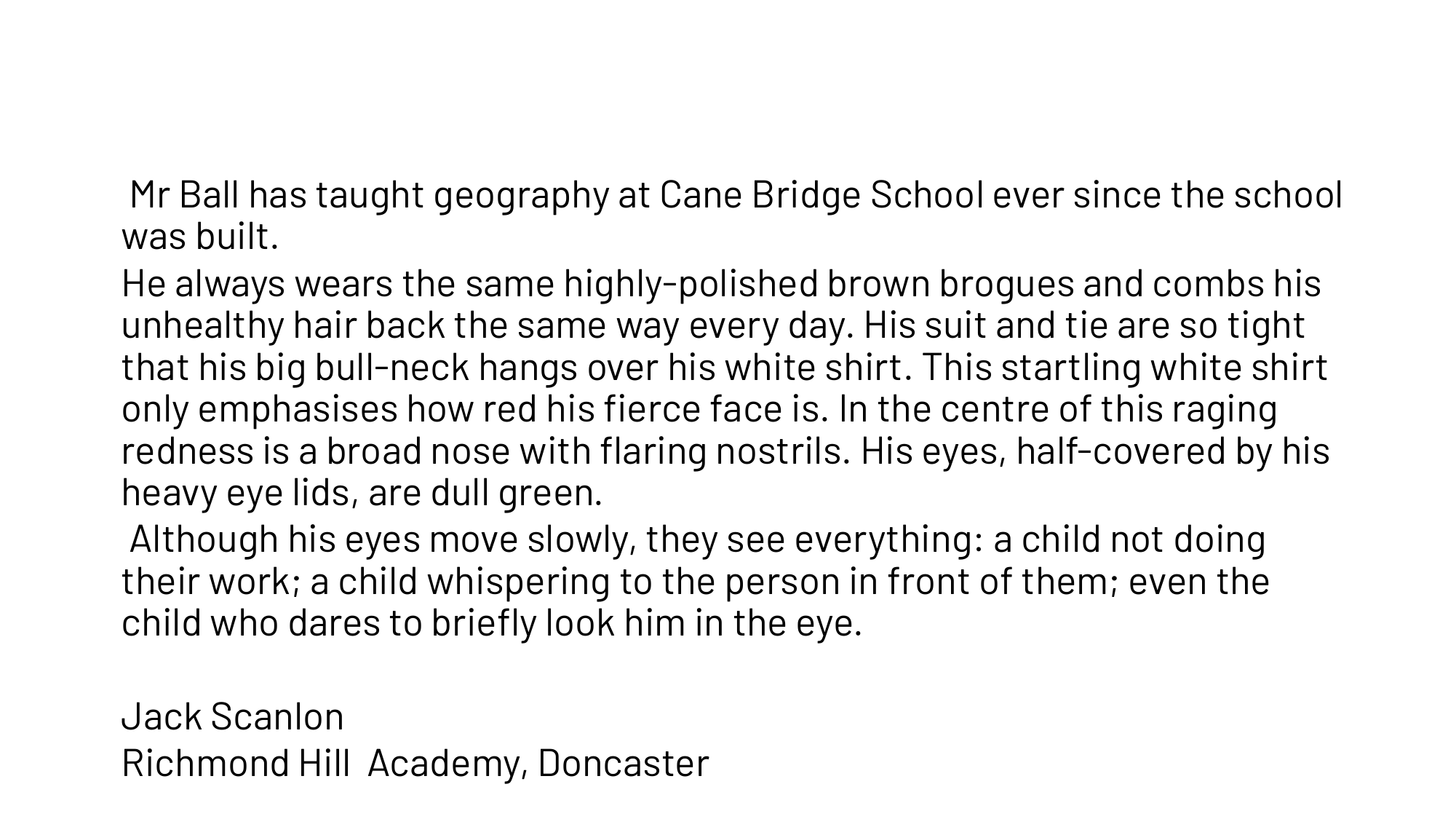

#

 Mr Ball has taught geography at Cane Bridge School ever since the school was built.
He always wears the same highly-polished brown brogues and combs his unhealthy hair back the same way every day. His suit and tie are so tight that his big bull-neck hangs over his white shirt. This startling white shirt only emphasises how red his fierce face is. In the centre of this raging redness is a broad nose with flaring nostrils. His eyes, half-covered by his heavy eye lids, are dull green.
 Although his eyes move slowly, they see everything: a child not doing their work; a child whispering to the person in front of them; even the child who dares to briefly look him in the eye.

Jack Scanlon
Richmond Hill  Academy, Doncaster